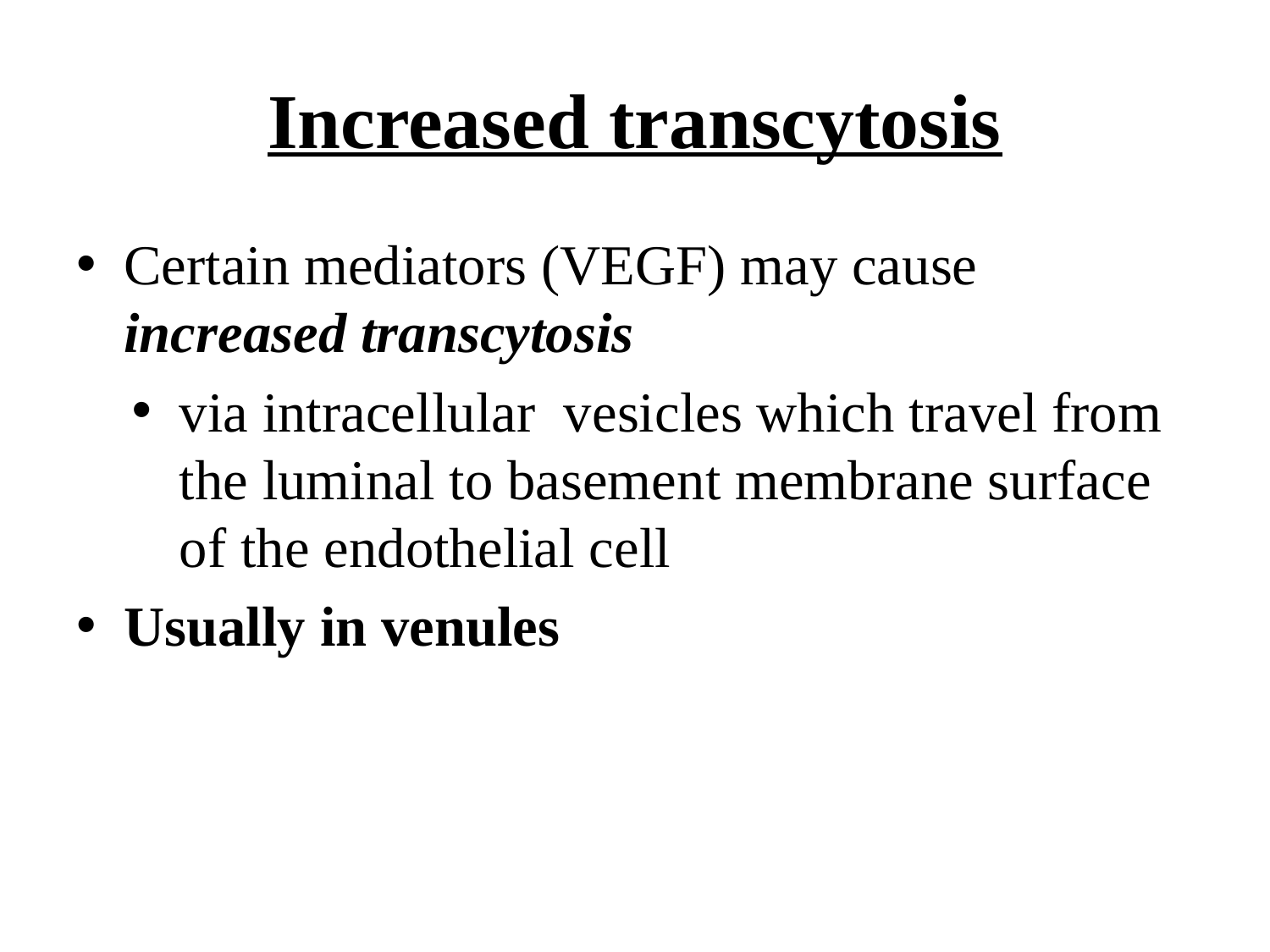

# Increased transcytosis
Certain mediators (VEGF) may cause increased transcytosis
via intracellular  vesicles which travel from the luminal to basement membrane surface of the endothelial cell
Usually in venules